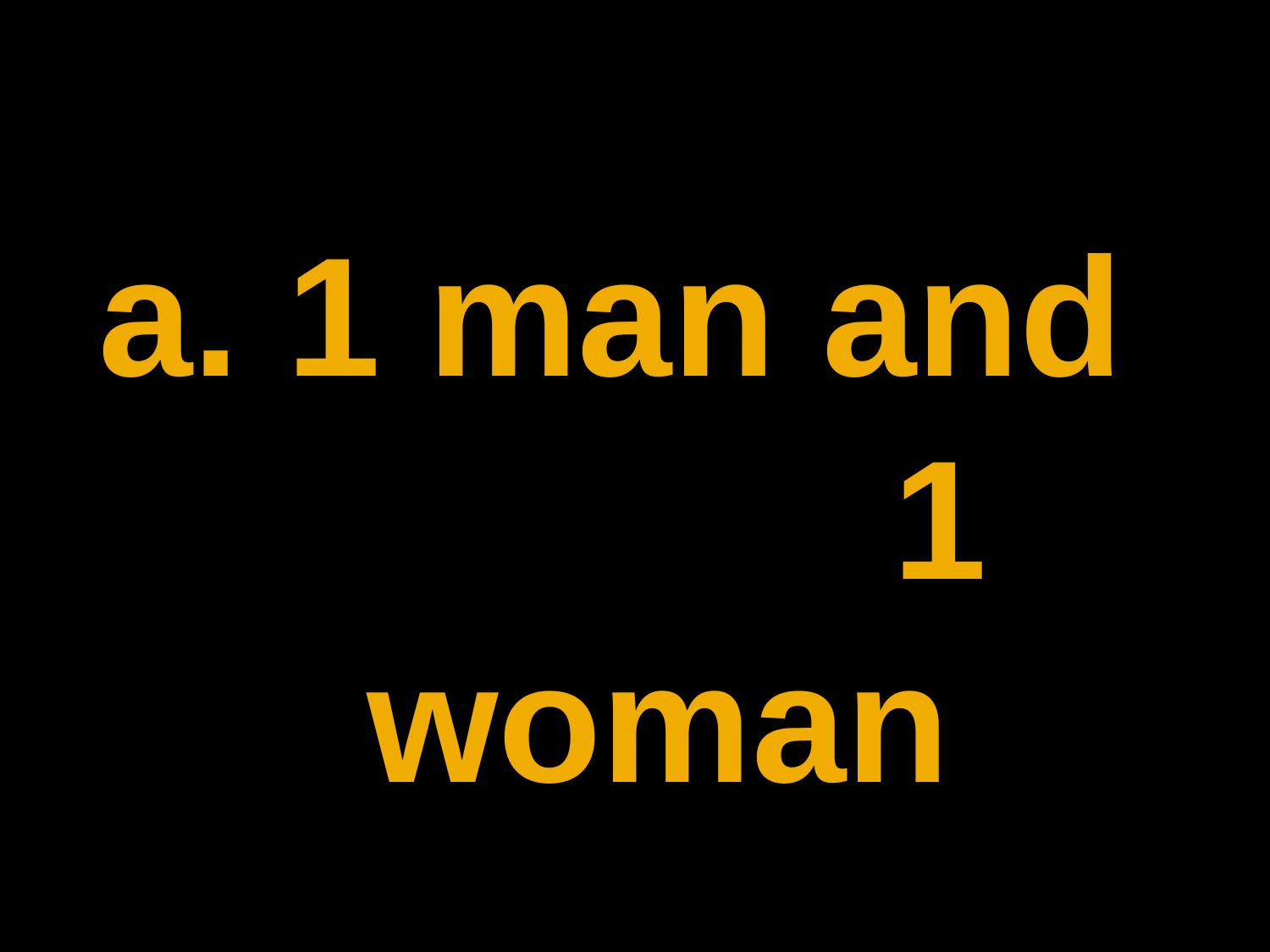

2. What is God’s design?
#
a. 1 man and              1 woman